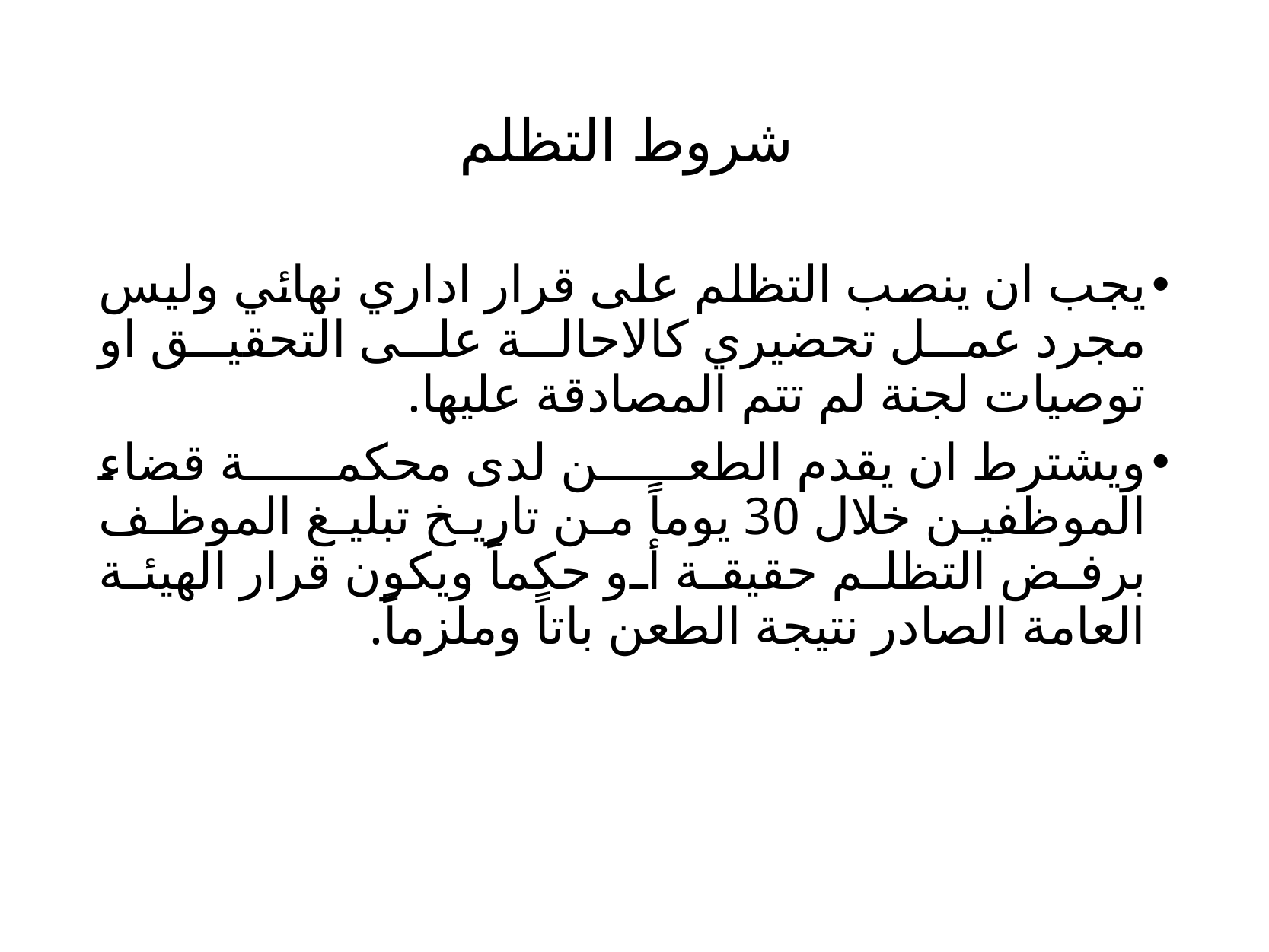

# شروط التظلم
يجب ان ينصب التظلم على قرار اداري نهائي وليس مجرد عمل تحضيري كالاحالة على التحقيق او توصيات لجنة لم تتم المصادقة عليها.
ويشترط ان يقدم الطعن لدى محكمة قضاء الموظفين خلال 30 يوماً من تاريخ تبليغ الموظف برفض التظلم حقيقة أو حكماً ويكون قرار الهيئة العامة الصادر نتيجة الطعن باتاً وملزماً.